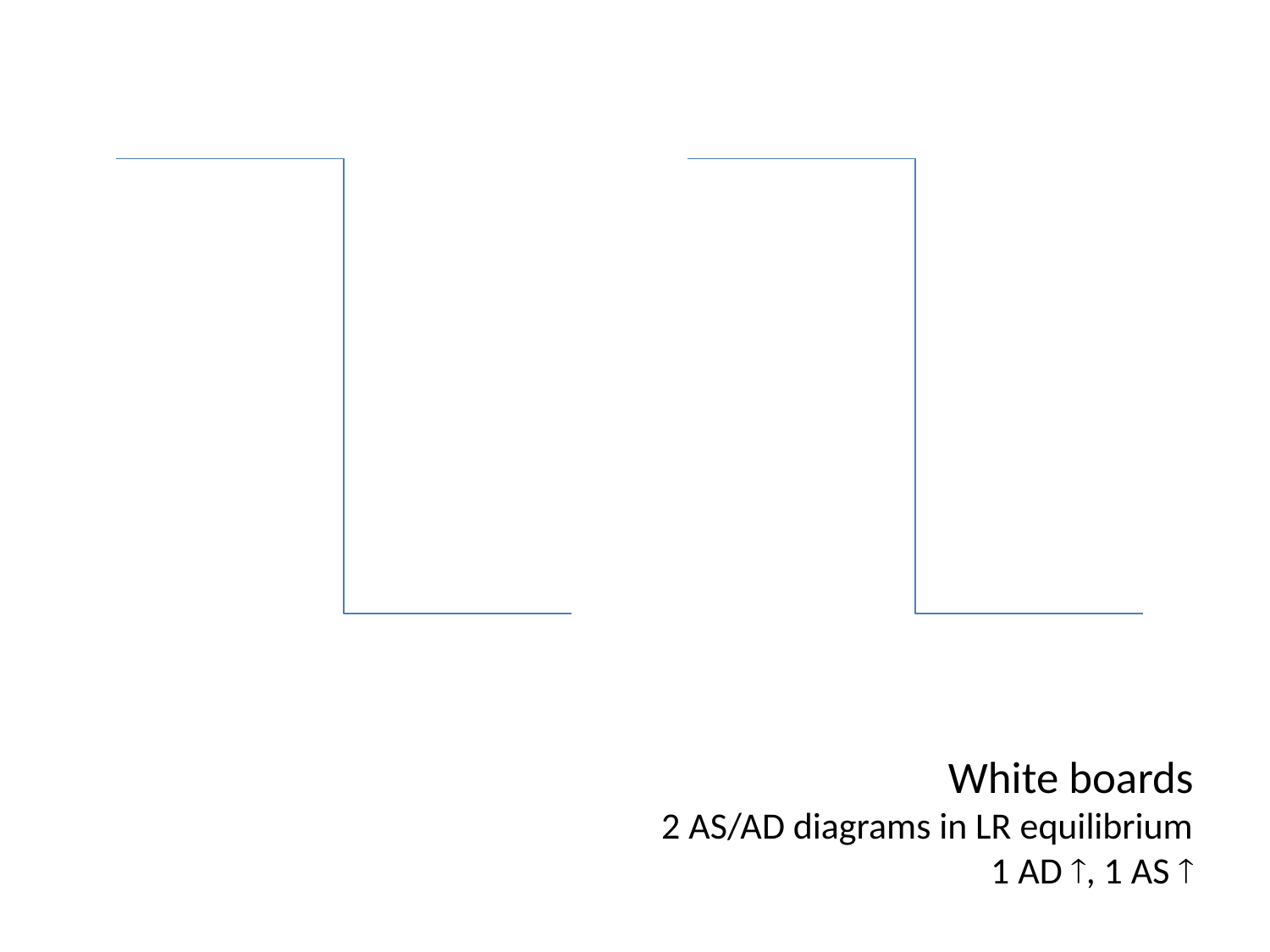

# White boards 2 AS/AD diagrams in LR equilibrium 1 AD ↑, 1 AS ↑